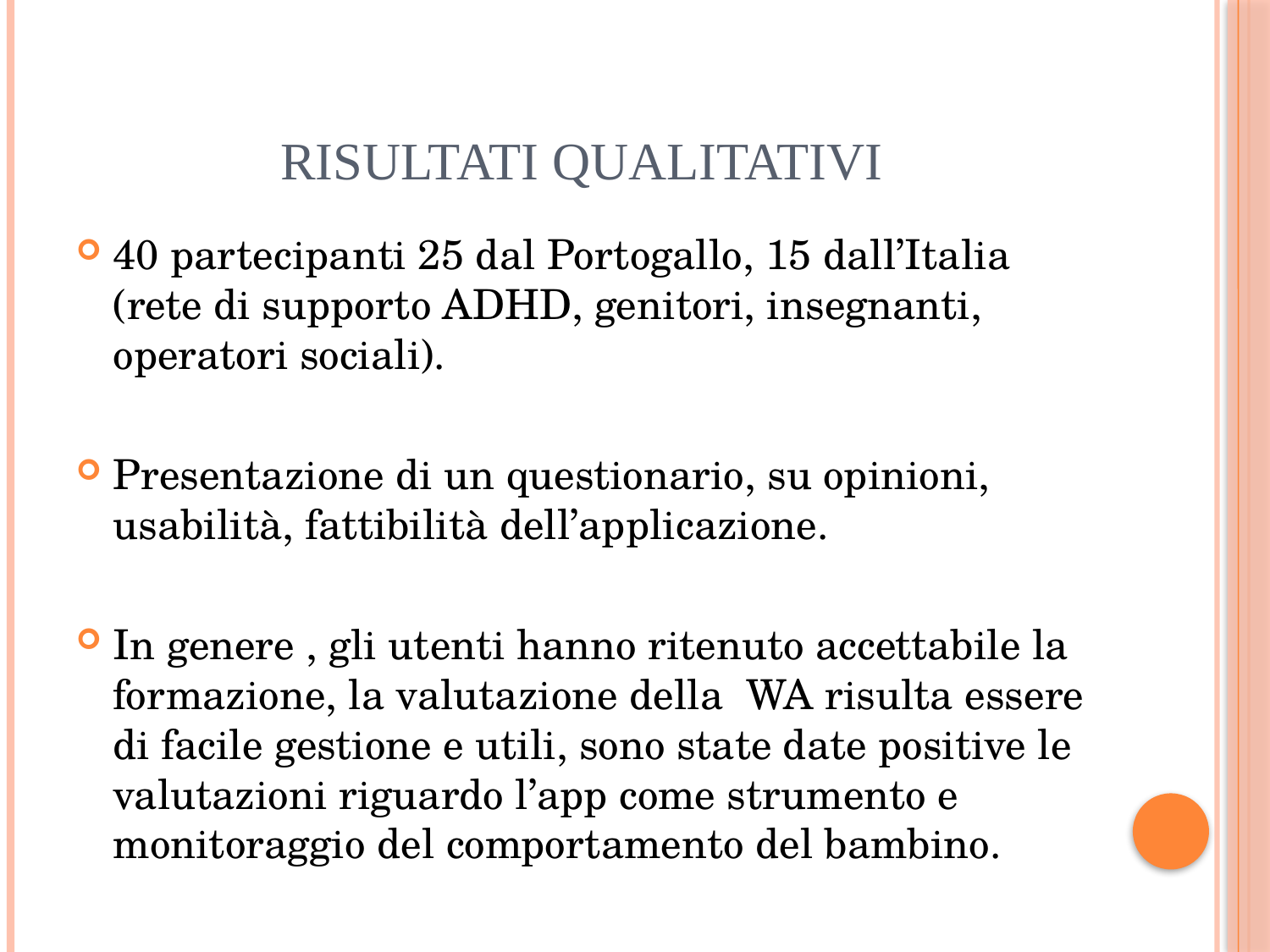

# Risultati qualitativi
40 partecipanti 25 dal Portogallo, 15 dall’Italia (rete di supporto ADHD, genitori, insegnanti, operatori sociali).

Presentazione di un questionario, su opinioni, usabilità, fattibilità dell’applicazione.

In genere , gli utenti hanno ritenuto accettabile la formazione, la valutazione della  WA risulta essere di facile gestione e utili, sono state date positive le valutazioni riguardo l’app come strumento e monitoraggio del comportamento del bambino.